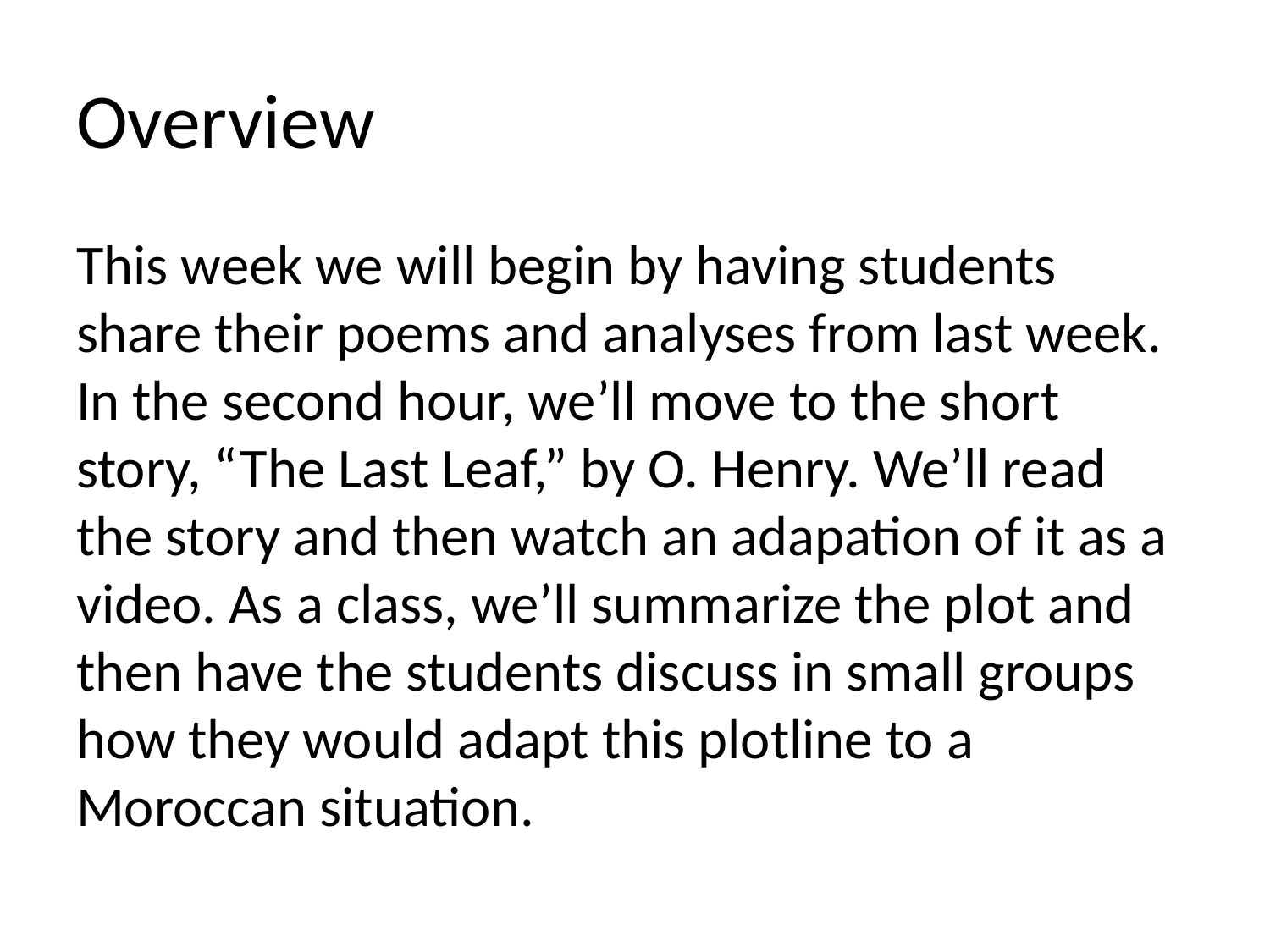

# Overview
This week we will begin by having students share their poems and analyses from last week. In the second hour, we’ll move to the short story, “The Last Leaf,” by O. Henry. We’ll read the story and then watch an adapation of it as a video. As a class, we’ll summarize the plot and then have the students discuss in small groups how they would adapt this plotline to a Moroccan situation.